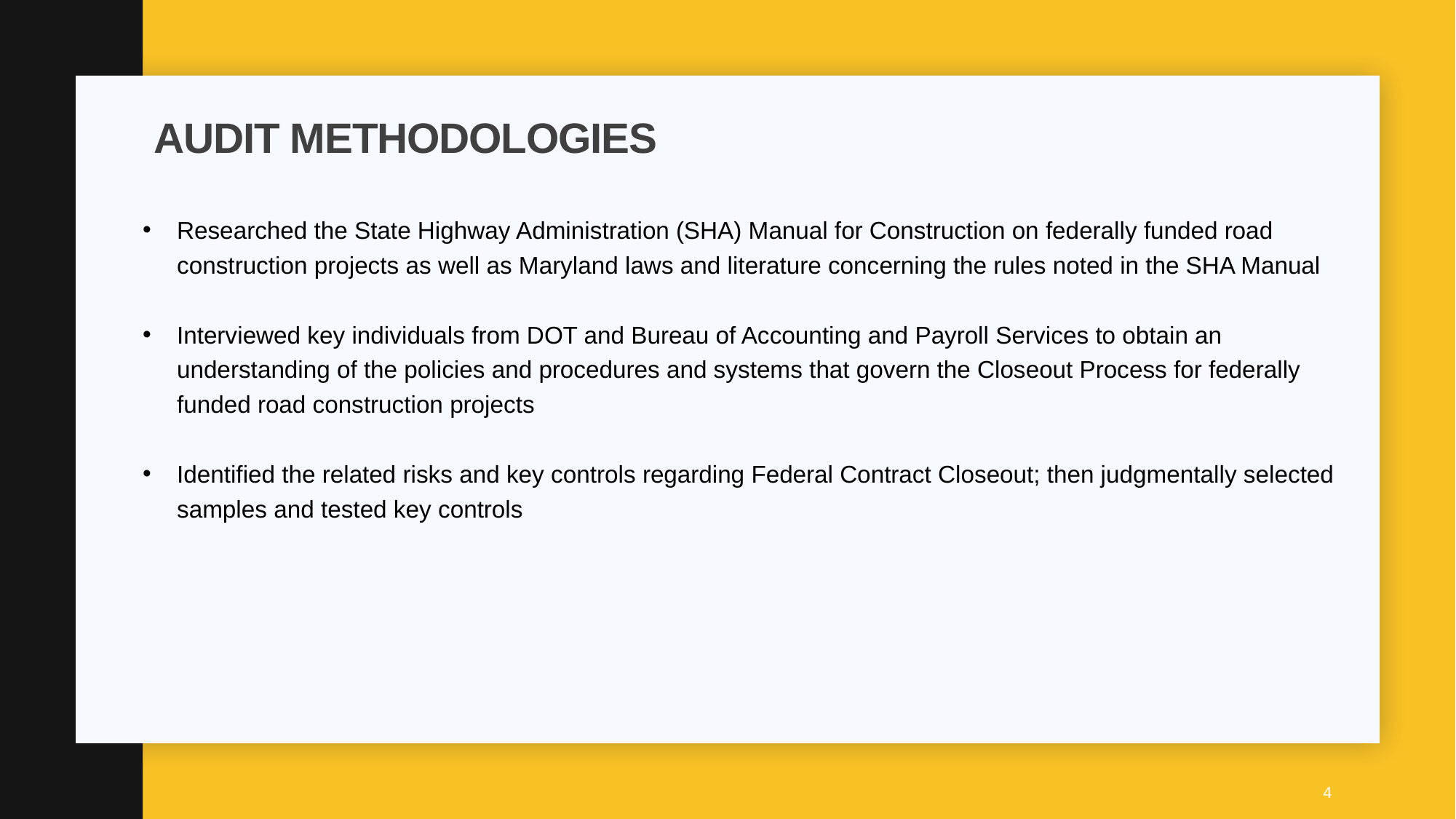

# Audit Methodologies
Researched the State Highway Administration (SHA) Manual for Construction on federally funded road construction projects as well as Maryland laws and literature concerning the rules noted in the SHA Manual

Interviewed key individuals from DOT and Bureau of Accounting and Payroll Services to obtain an understanding of the policies and procedures and systems that govern the Closeout Process for federally funded road construction projects

Identified the related risks and key controls regarding Federal Contract Closeout; then judgmentally selected samples and tested key controls

4